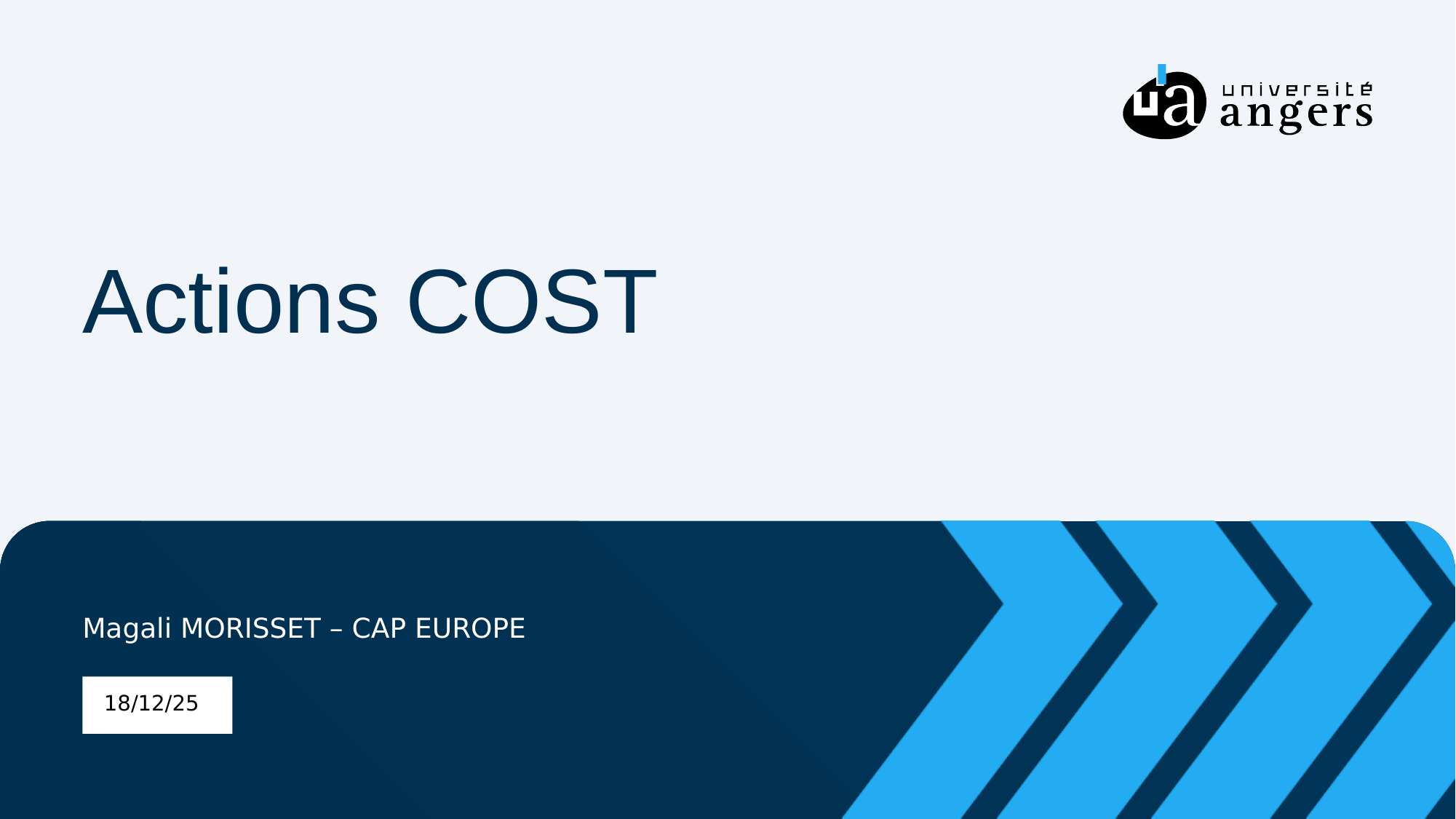

# Actions COST
Magali MORISSET – CAP EUROPE
18/12/25